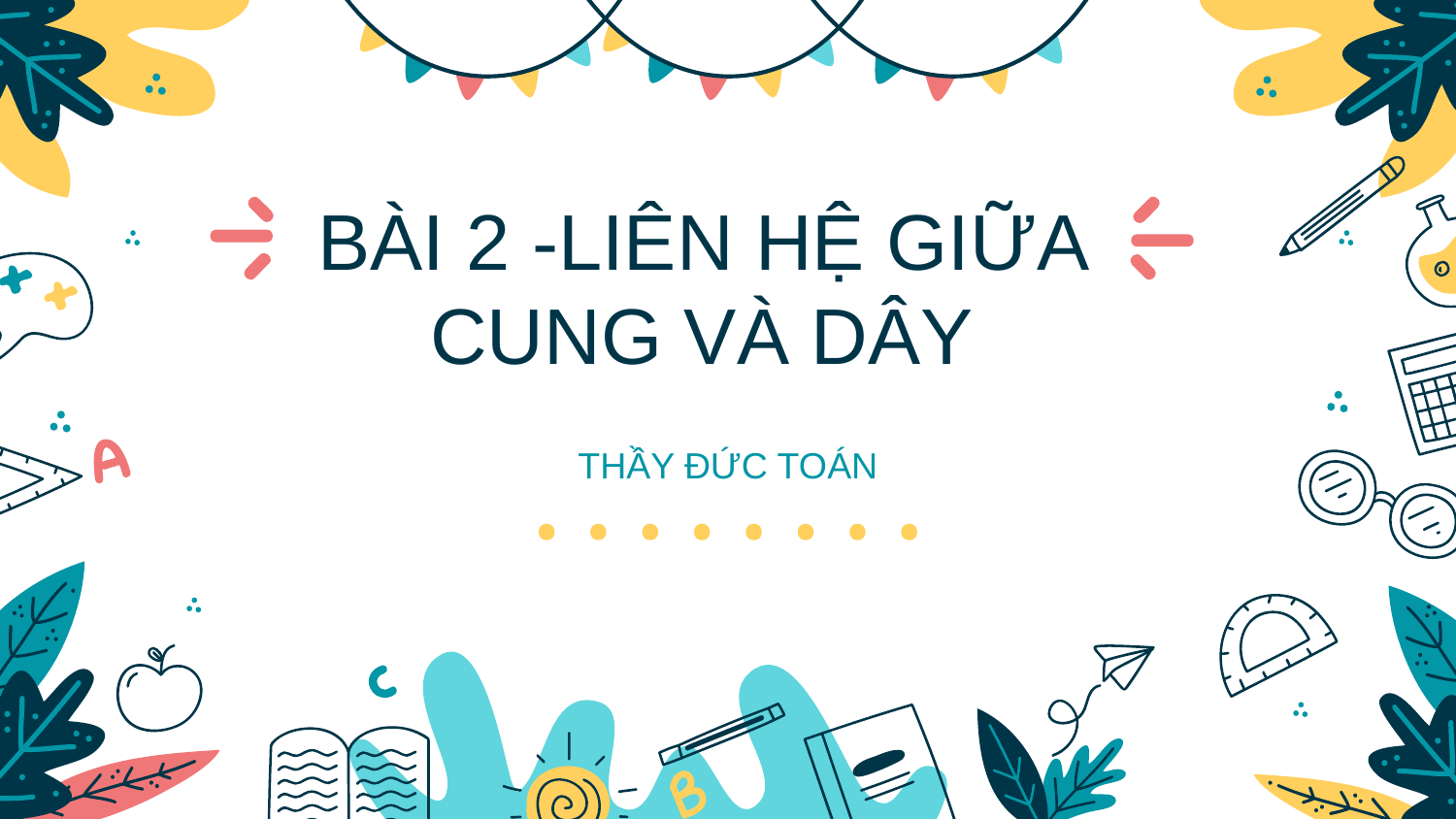

# BÀI 2 -LIÊN HỆ GIỮA CUNG VÀ DÂY

THẦY ĐỨC TOÁN